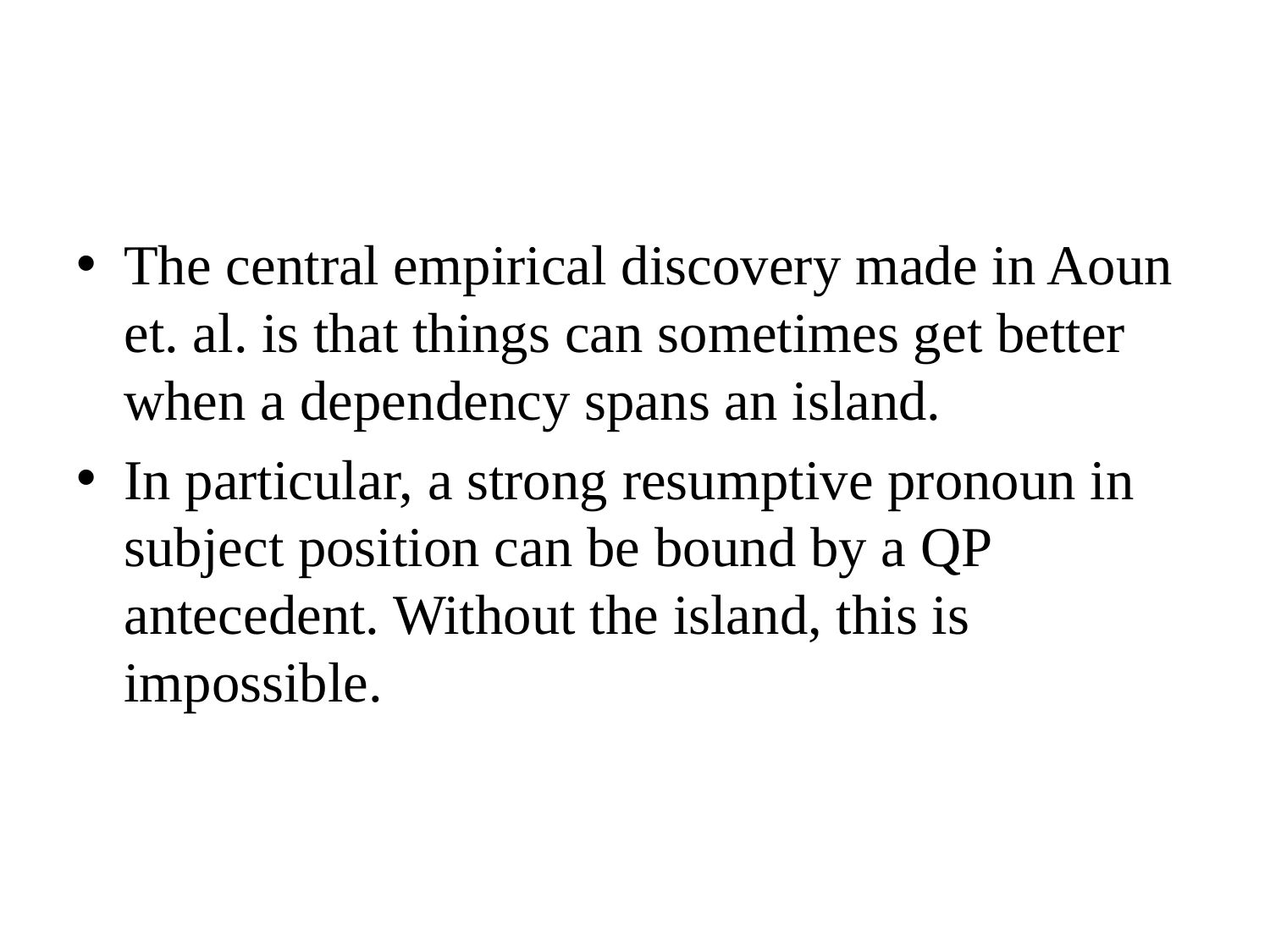

#
The central empirical discovery made in Aoun et. al. is that things can sometimes get better when a dependency spans an island.
In particular, a strong resumptive pronoun in subject position can be bound by a QP antecedent. Without the island, this is impossible.